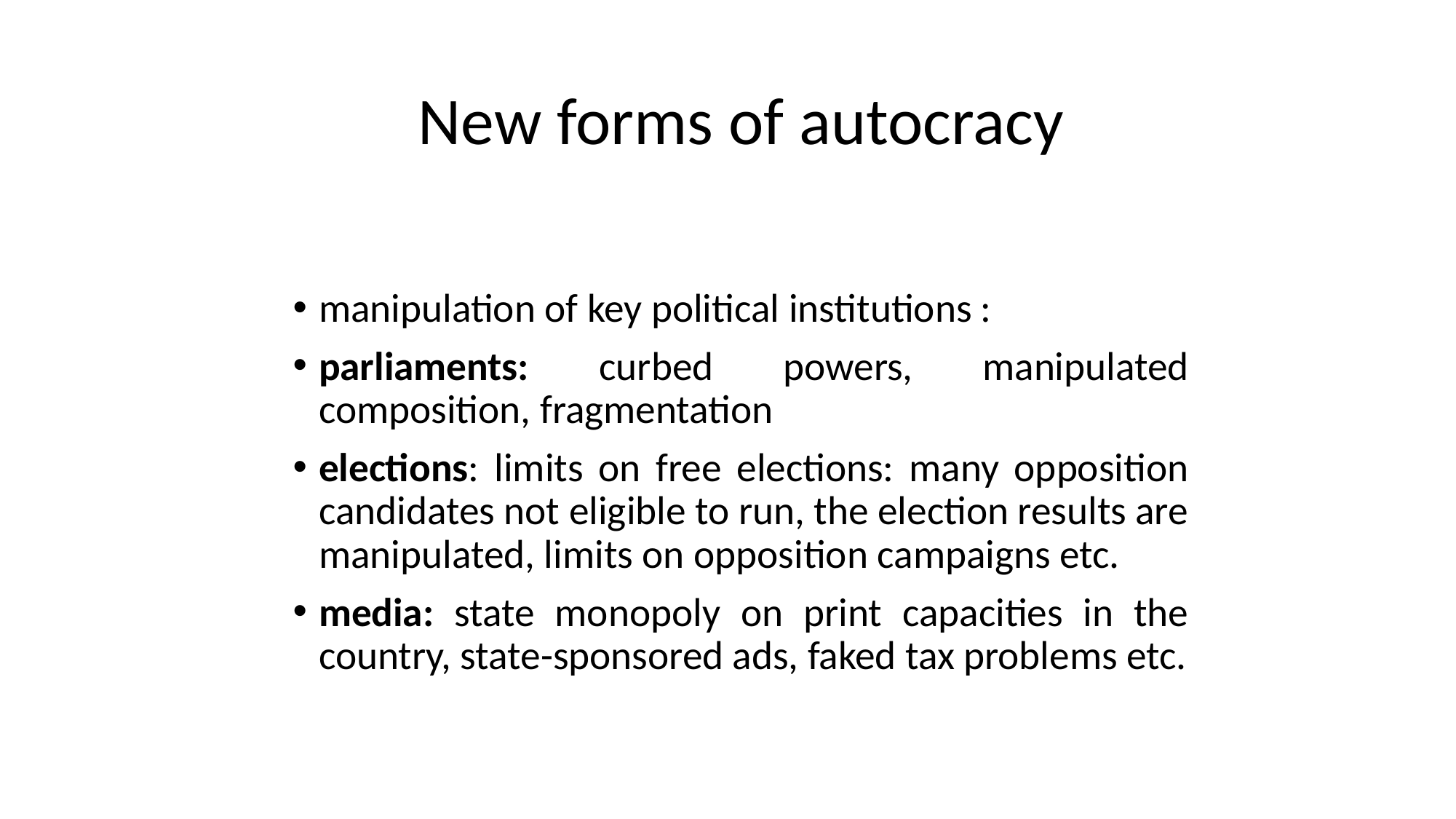

# New forms of autocracy
manipulation of key political institutions :
parliaments: curbed powers, manipulated composition, fragmentation
elections: limits on free elections: many opposition candidates not eligible to run, the election results are manipulated, limits on opposition campaigns etc.
media: state monopoly on print capacities in the country, state-sponsored ads, faked tax problems etc.